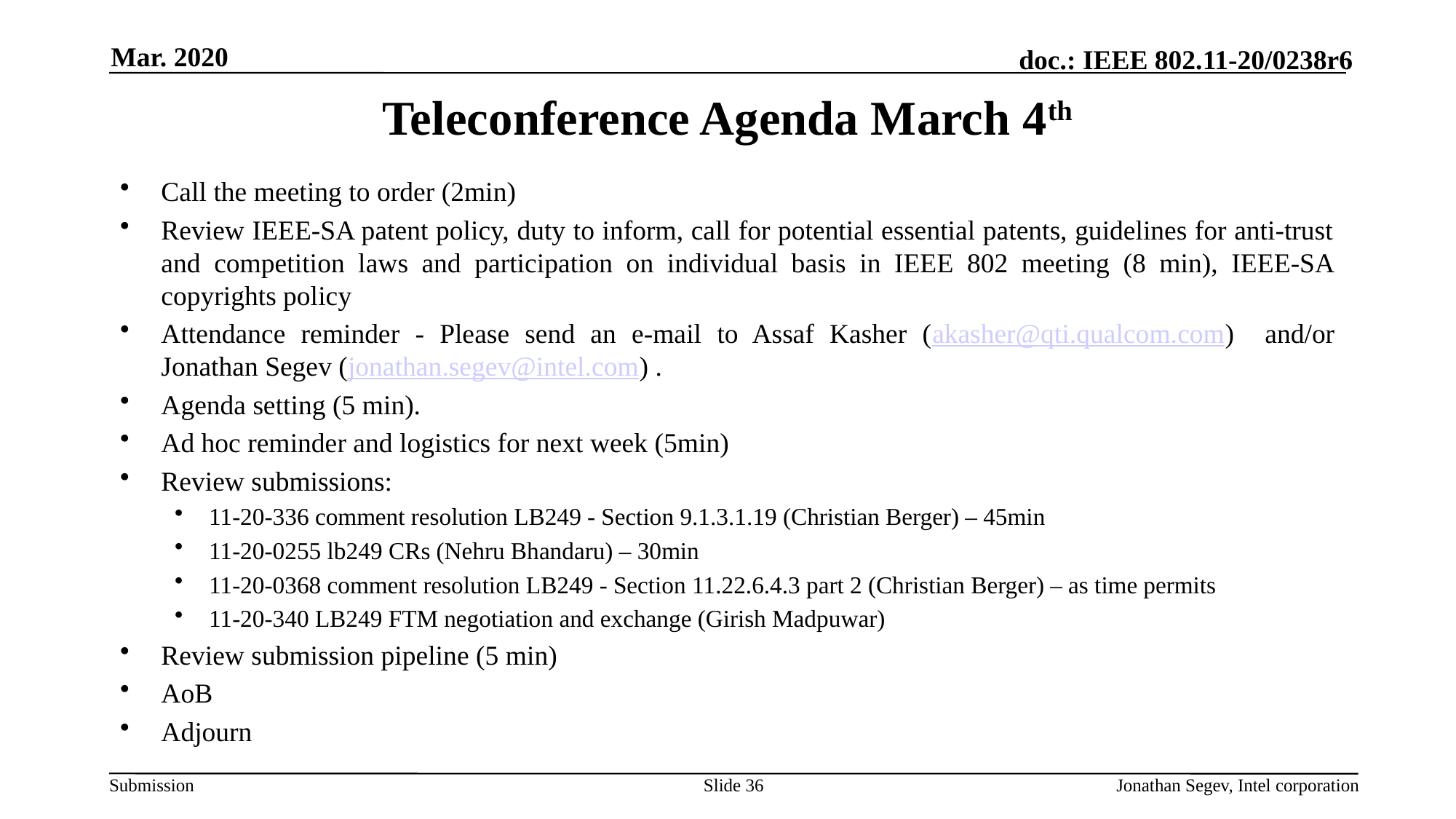

Mar. 2020
# Teleconference Agenda March 4th
Call the meeting to order (2min)
Review IEEE-SA patent policy, duty to inform, call for potential essential patents, guidelines for anti-trust and competition laws and participation on individual basis in IEEE 802 meeting (8 min), IEEE-SA copyrights policy
Attendance reminder - Please send an e-mail to Assaf Kasher (akasher@qti.qualcom.com)  and/or Jonathan Segev (jonathan.segev@intel.com) .
Agenda setting (5 min).
Ad hoc reminder and logistics for next week (5min)
Review submissions:
11-20-336 comment resolution LB249 - Section 9.1.3.1.19 (Christian Berger) – 45min
11-20-0255 lb249 CRs (Nehru Bhandaru) – 30min
11-20-0368 comment resolution LB249 - Section 11.22.6.4.3 part 2 (Christian Berger) – as time permits
11-20-340 LB249 FTM negotiation and exchange (Girish Madpuwar)
Review submission pipeline (5 min)
AoB
Adjourn
Slide 36
Jonathan Segev, Intel corporation